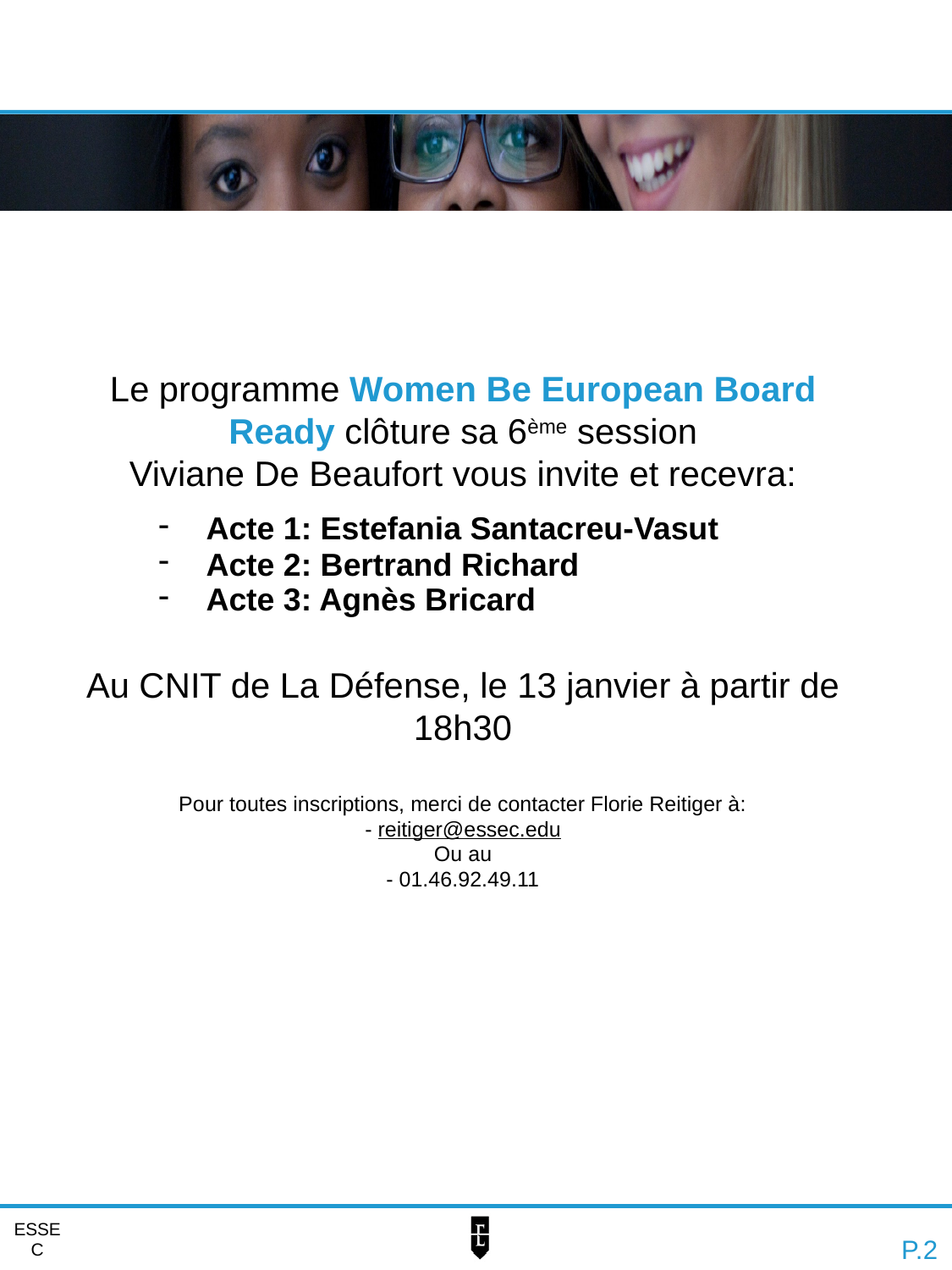

Le programme Women Be European Board Ready clôture sa 6ème session
Viviane De Beaufort vous invite et recevra:

Au CNIT de La Défense, le 13 janvier à partir de 18h30

Pour toutes inscriptions, merci de contacter Florie Reitiger à:
- reitiger@essec.edu
Ou au
- 01.46.92.49.11

| Acte 1: Estefania Santacreu-Vasut Acte 2: Bertrand Richard Acte 3: Agnès Bricard |
| --- |
P.2